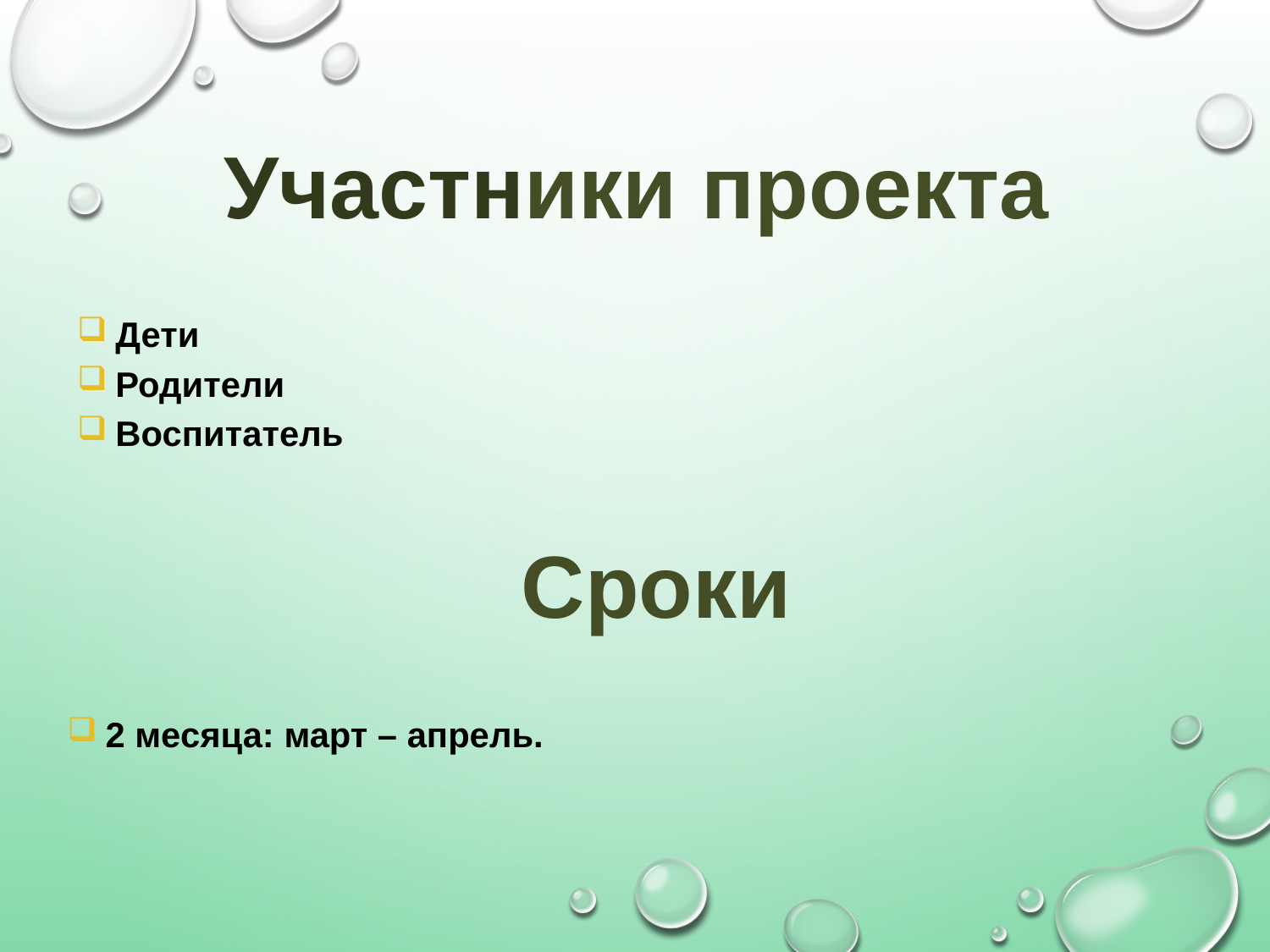

Участники проекта
Дети
Родители
Воспитатель
Сроки
2 месяца: март – апрель.